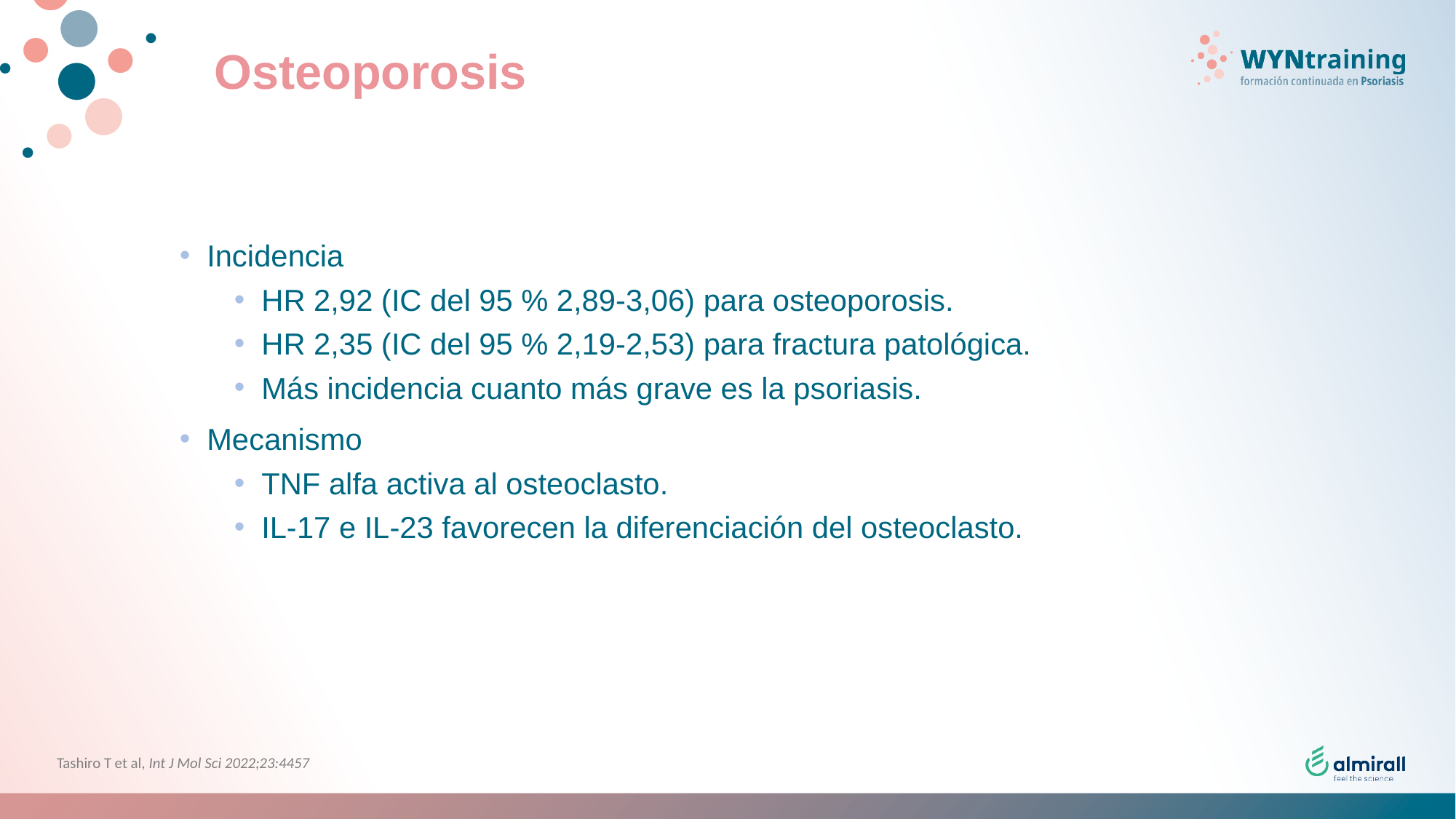

# Osteoporosis
Incidencia
HR 2,92 (IC del 95 % 2,89-3,06) para osteoporosis.
HR 2,35 (IC del 95 % 2,19-2,53) para fractura patológica.
Más incidencia cuanto más grave es la psoriasis.
Mecanismo
TNF alfa activa al osteoclasto.
IL-17 e IL-23 favorecen la diferenciación del osteoclasto.
Tashiro T et al, Int J Mol Sci 2022;23:4457